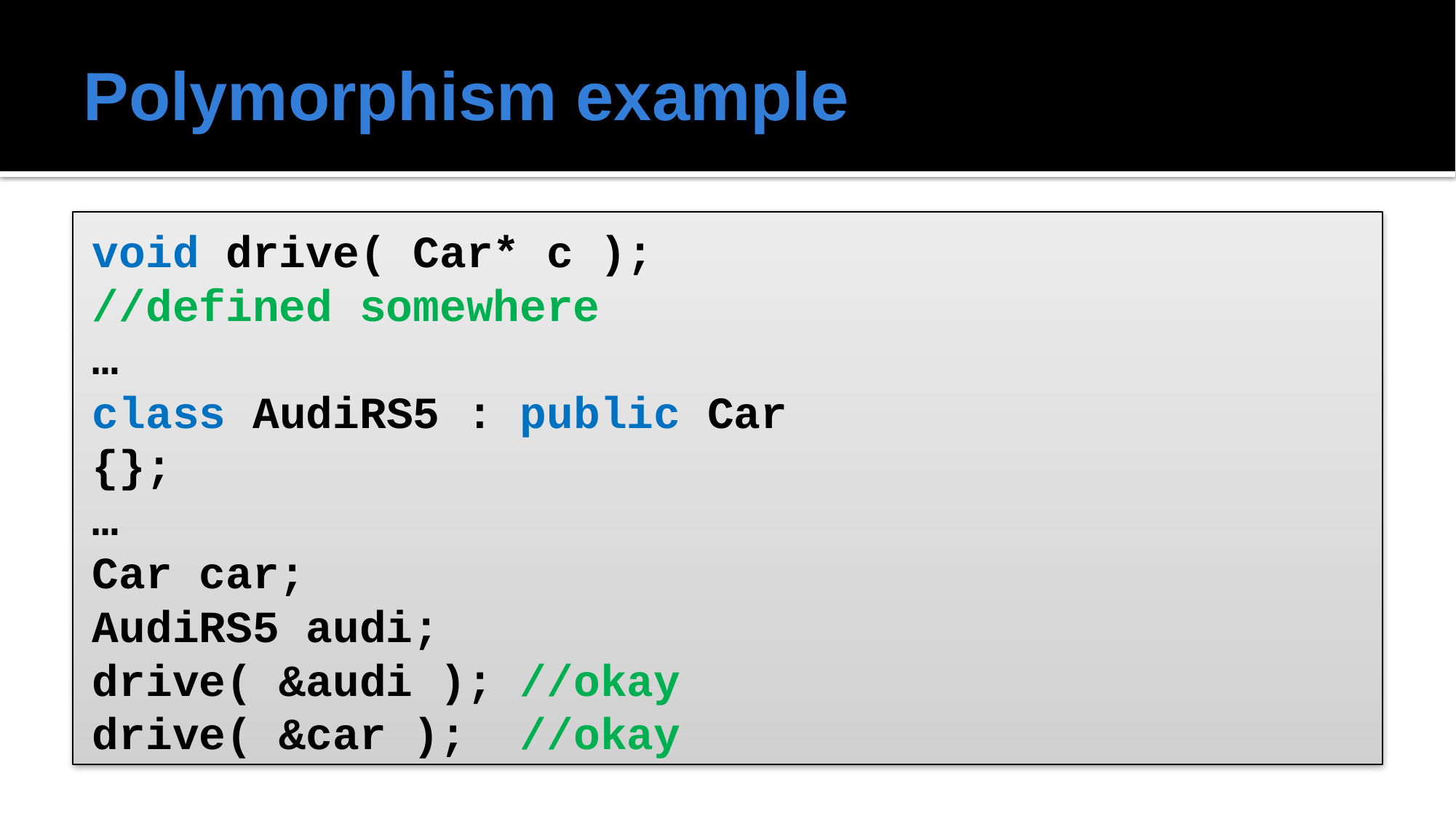

# Polymorphism example
void drive( Car* c );
//defined somewhere
…
class AudiRS5 : public Car
{};
…
Car car;
AudiRS5 audi;
drive( &audi ); //okay
drive( &car );  //okay